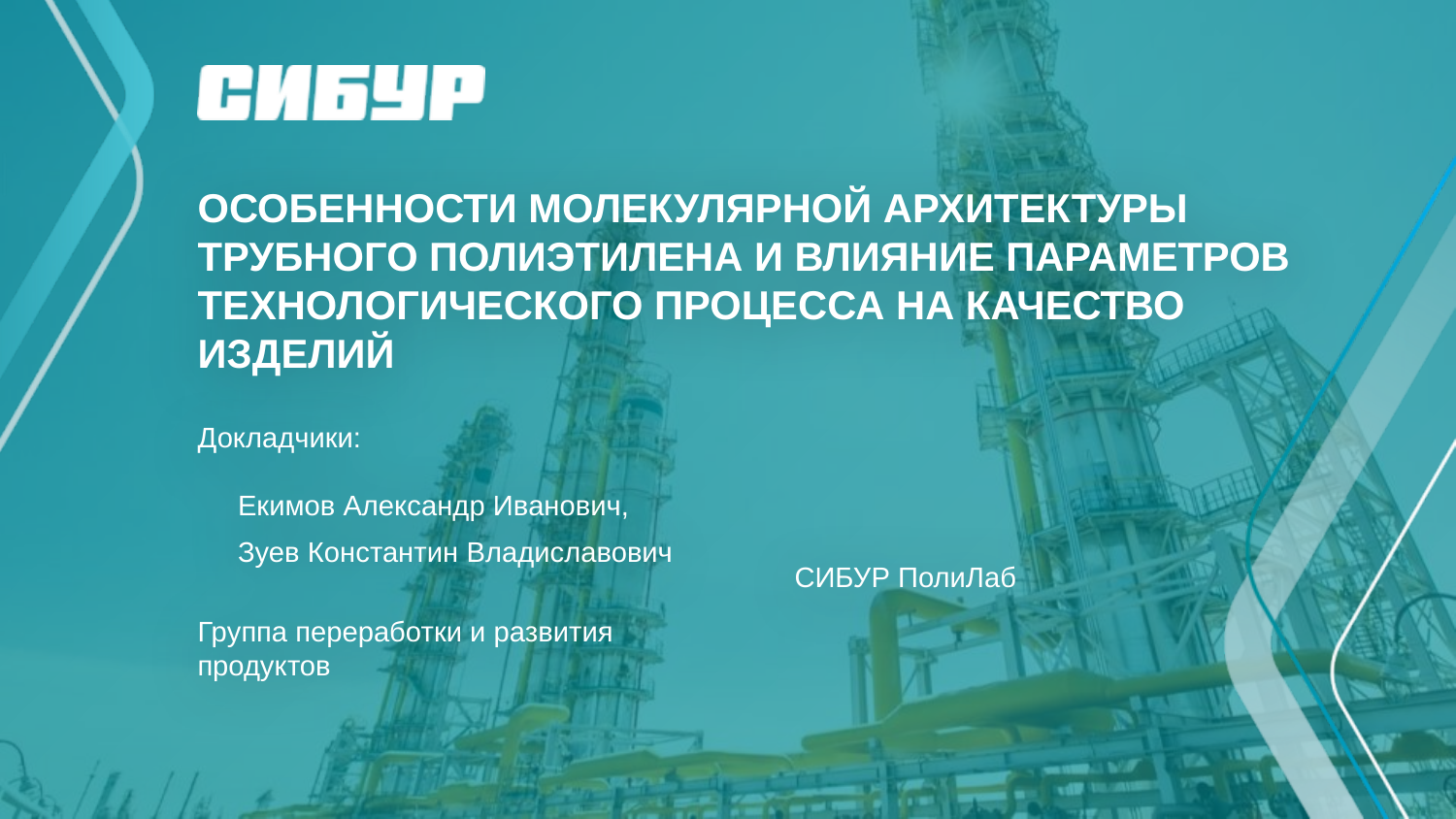

# ОСОБЕННОСТИ МОЛЕКУЛЯРНОЙ АРХИТЕКТУРЫ ТРУБНОГО ПОЛИЭТИЛЕНА И ВЛИЯНИЕ ПАРАМЕТРОВ ТЕХНОЛОГИЧЕСКОГО ПРОЦЕССА НА КАЧЕСТВО ИЗДЕЛИЙ
Докладчики:

     Екимов Александр Иванович,
     Зуев Константин Владиславович

Группа переработки и развития продуктов
СИБУР ПолиЛаб